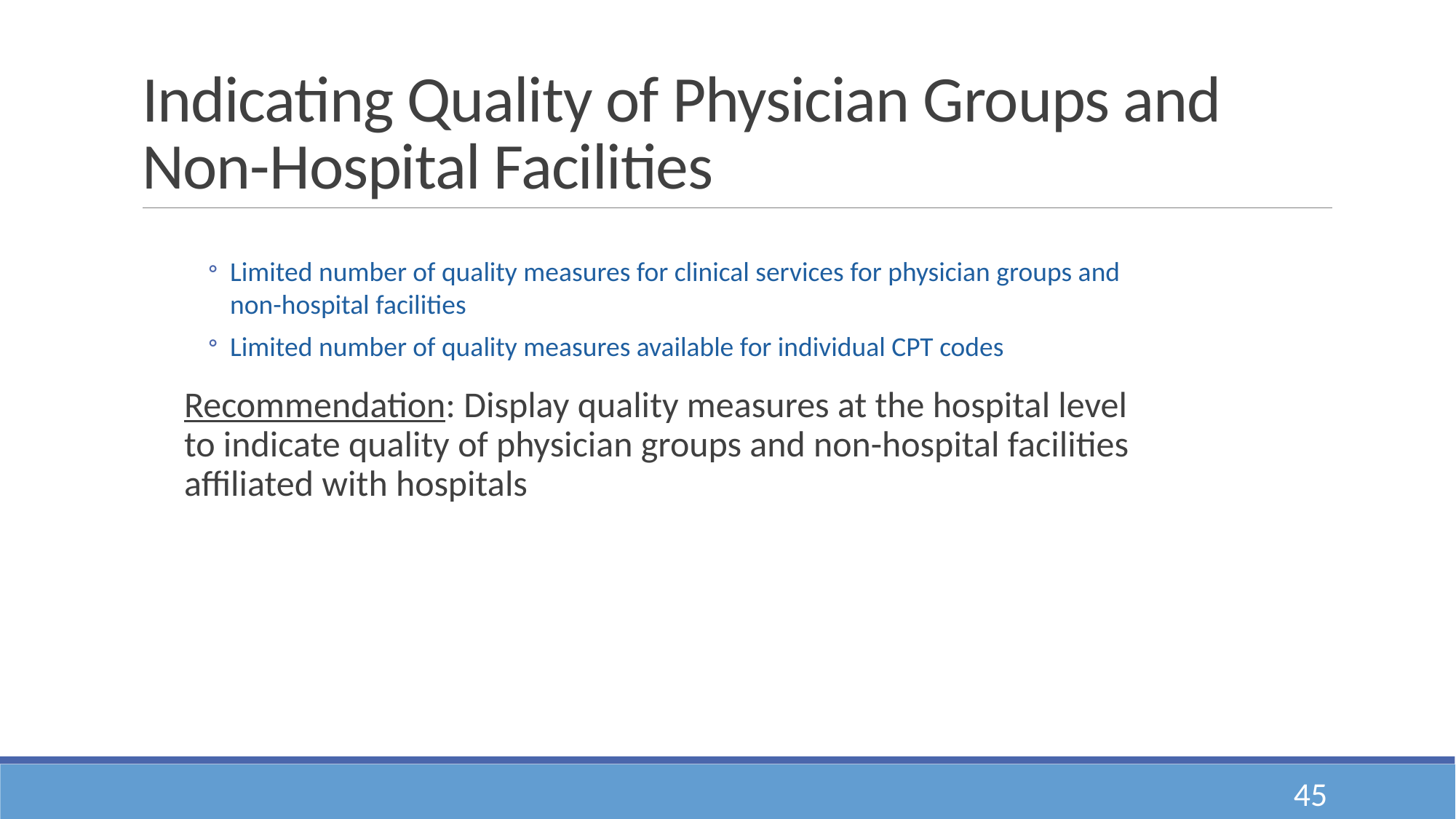

# Indicating Quality of Physician Groups and Non-Hospital Facilities
Limited number of quality measures for clinical services for physician groups and non-hospital facilities
Limited number of quality measures available for individual CPT codes
Recommendation: Display quality measures at the hospital level to indicate quality of physician groups and non-hospital facilities affiliated with hospitals
45